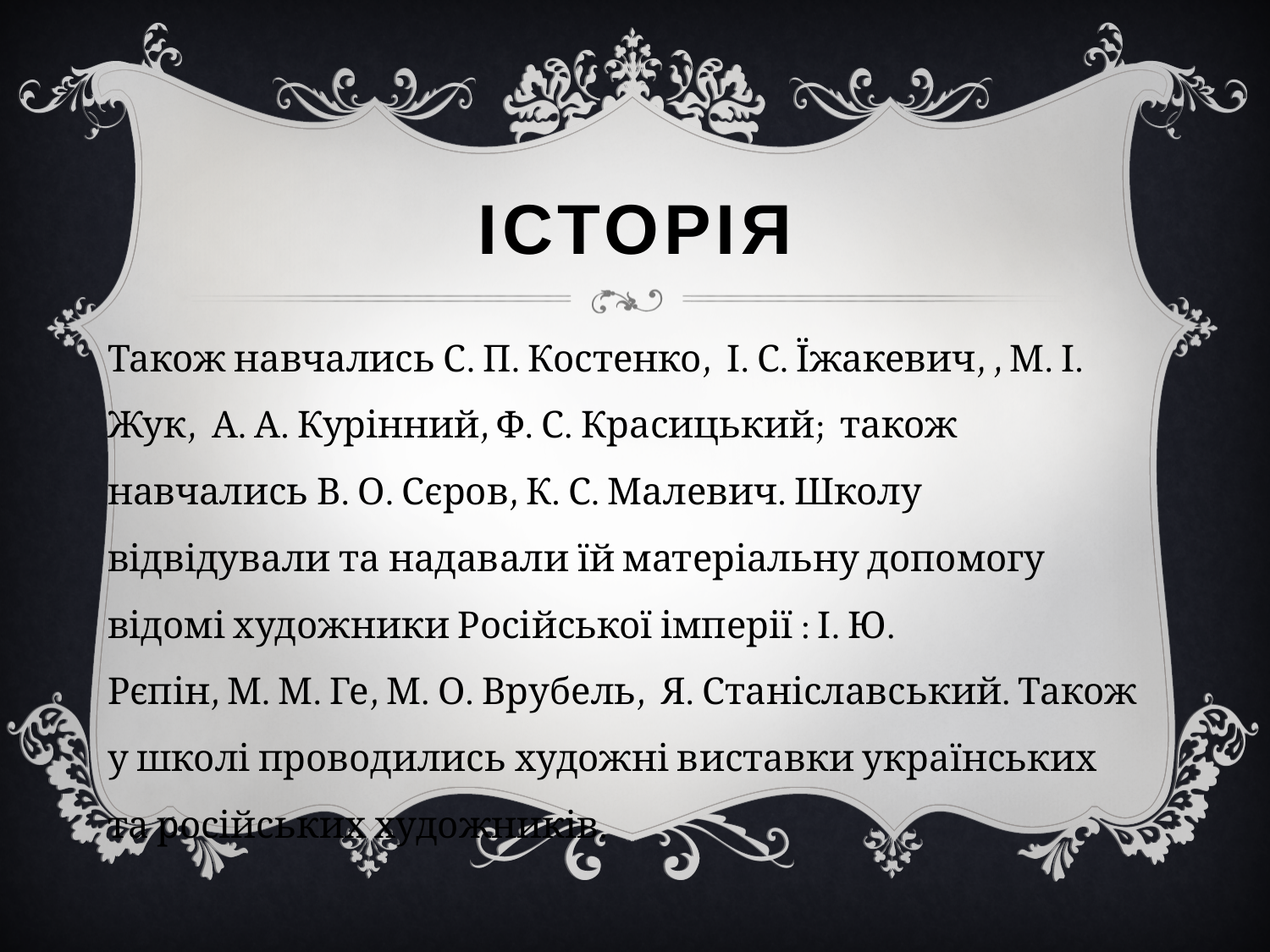

# Історія
Також навчались С. П. Костенко,  І. С. Їжакевич, , М. І. Жук,  А. А. Курінний, Ф. С. Красицький;  також навчались В. О. Сєров, К. С. Малевич. Школу відвідували та надавали їй матеріальну допомогу відомі художники Російської імперії : І. Ю. Рєпін, М. М. Ге, М. О. Врубель,  Я. Станіславський. Також у школі проводились художні виставки українських та російських художників.